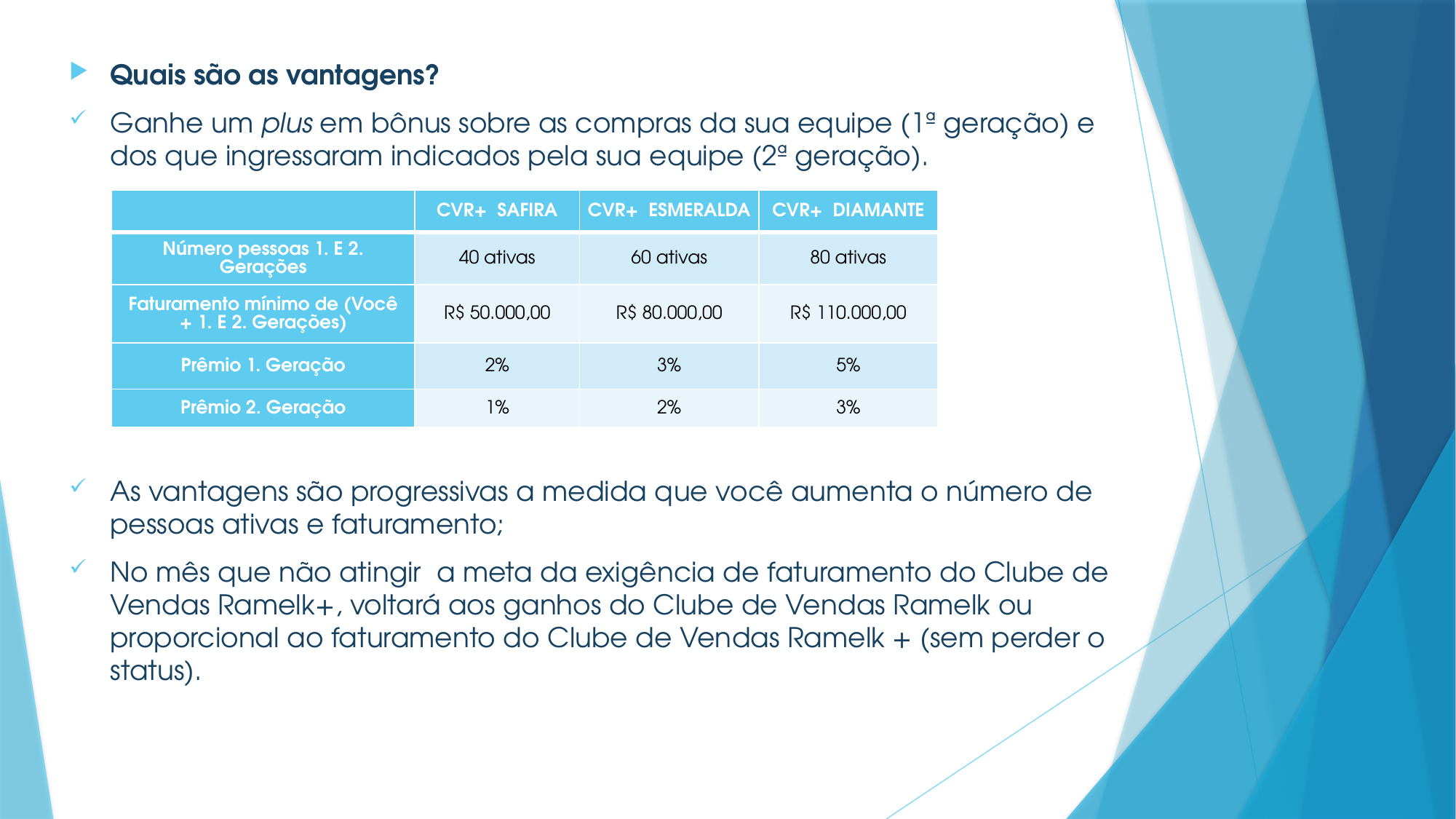

Quais são as vantagens?
Ganhe um plus em bônus sobre as compras da sua equipe (1ª geração) e dos que ingressaram indicados pela sua equipe (2ª geração).

As vantagens são progressivas a medida que você aumenta o número de pessoas ativas e faturamento;
No mês que não atingir  a meta da exigência de faturamento do Clube de Vendas Ramelk+, voltará aos ganhos do Clube de Vendas Ramelk ou proporcional ao faturamento do Clube de Vendas Ramelk + (sem perder o status).

|  | CVR+ SAFIRA | CVR+ ESMERALDA | CVR+ DIAMANTE |
| --- | --- | --- | --- |
| Número pessoas 1. E 2. Gerações | 40 ativas | 60 ativas | 80 ativas |
| Faturamento mínimo de (Você + 1. E 2. Gerações) | R$ 50.000,00 | R$ 80.000,00 | R$ 110.000,00 |
| Prêmio 1. Geração | 2% | 3% | 5% |
| Prêmio 2. Geração | 1% | 2% | 3% |